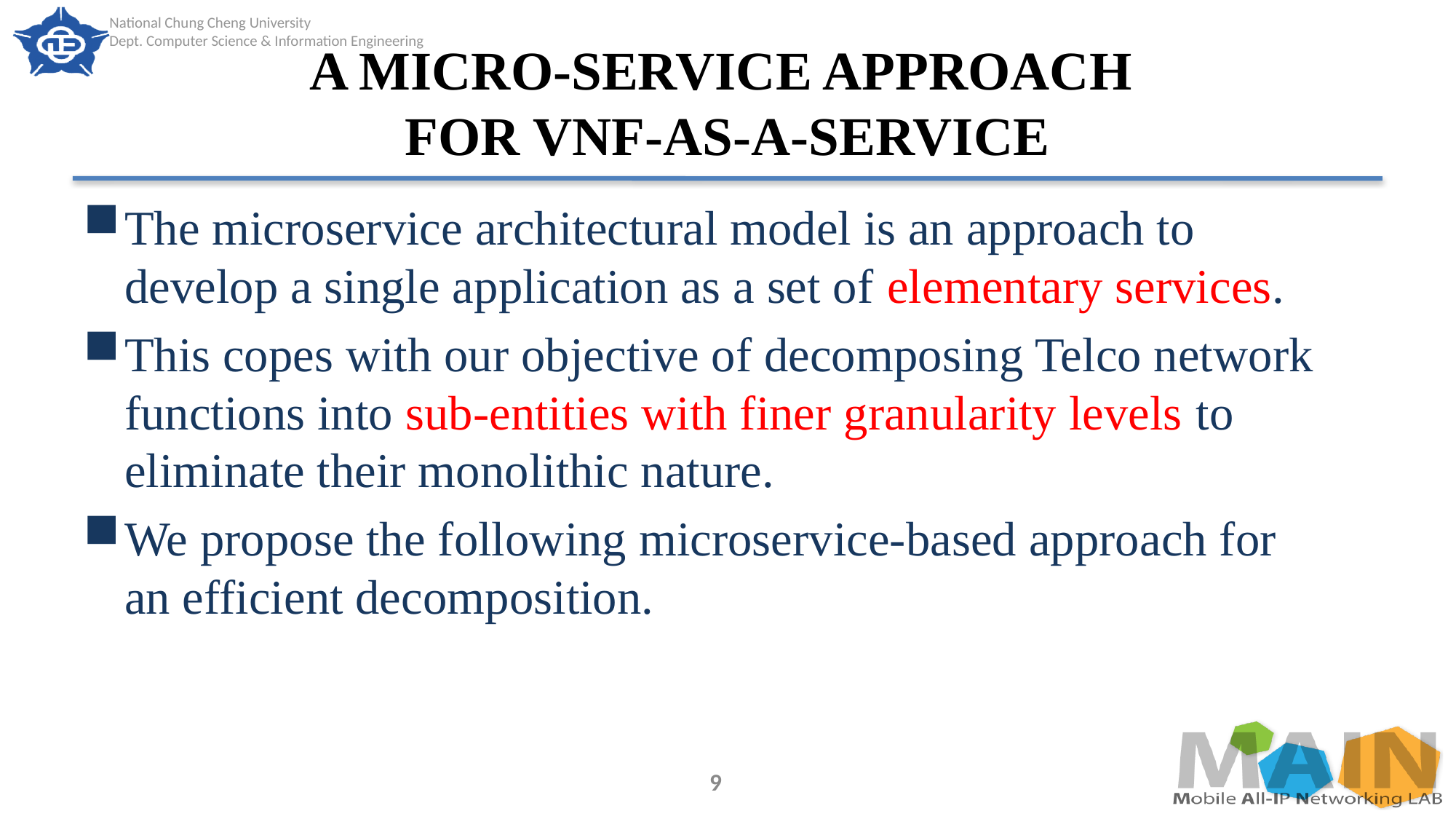

# A MICRO-SERVICE APPROACH FOR VNF-AS-A-SERVICE
The microservice architectural model is an approach to develop a single application as a set of elementary services.
This copes with our objective of decomposing Telco network functions into sub-entities with finer granularity levels to eliminate their monolithic nature.
We propose the following microservice-based approach for an efficient decomposition.
9